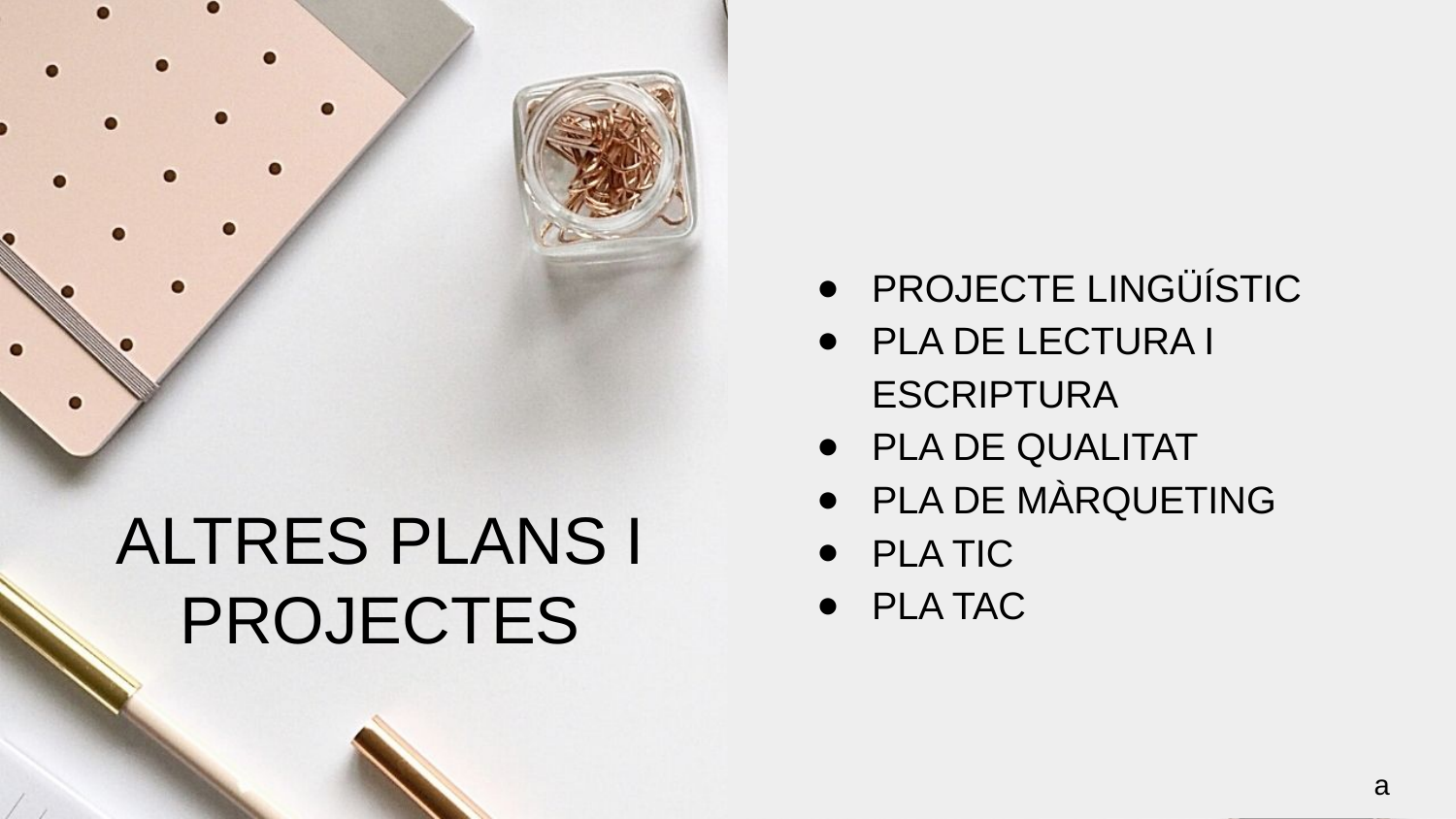

PROJECTE LINGÜÍSTIC
PLA DE LECTURA I ESCRIPTURA
PLA DE QUALITAT
PLA DE MÀRQUETING
PLA TIC
PLA TAC

# ALTRES PLANS I PROJECTES

a